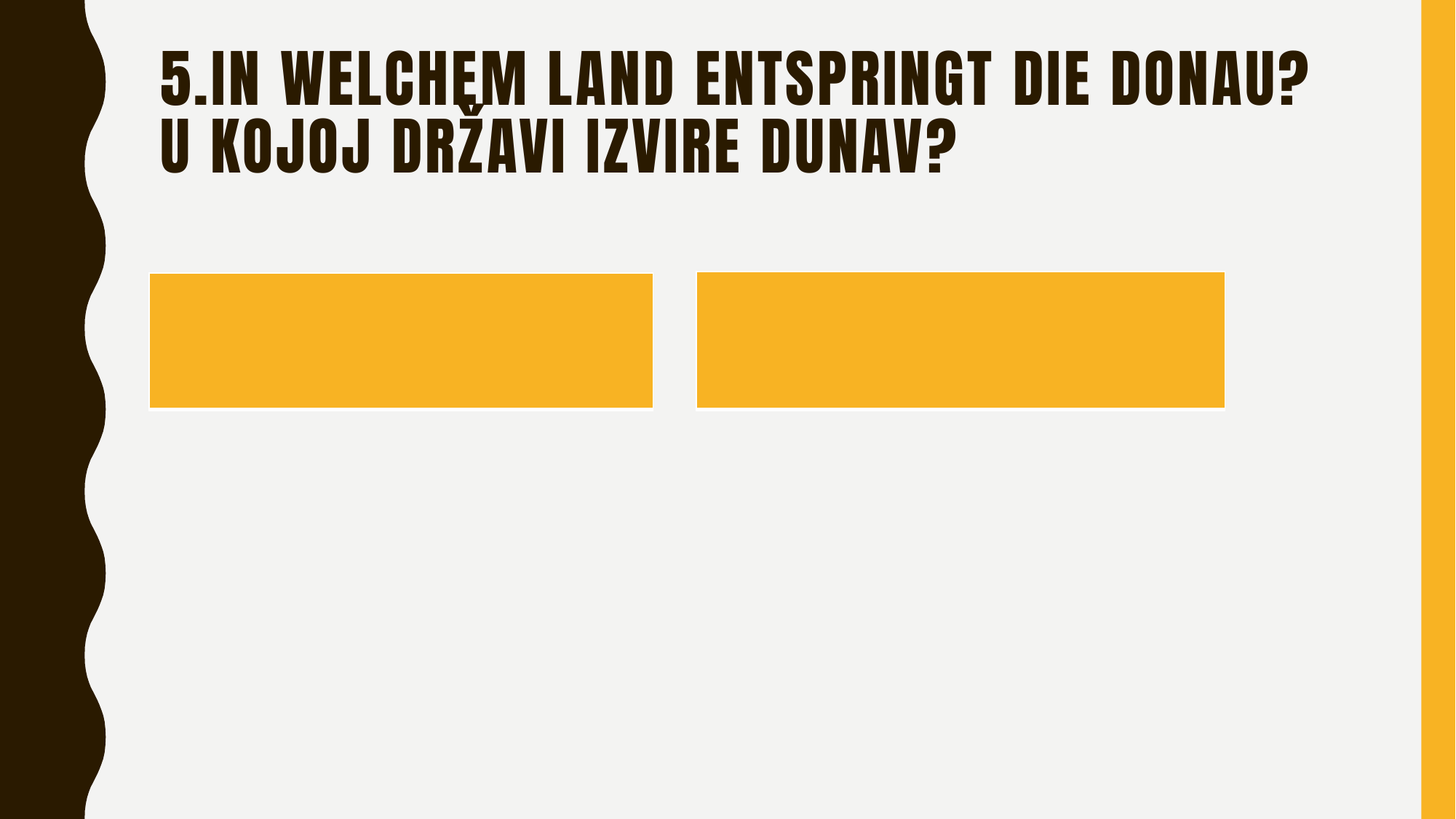

# 5.In welchem land entspringt die donau? U KOJOJ DRŽAVI IZVIRE DUNAV?
|  |
| --- |
|  |
| --- |